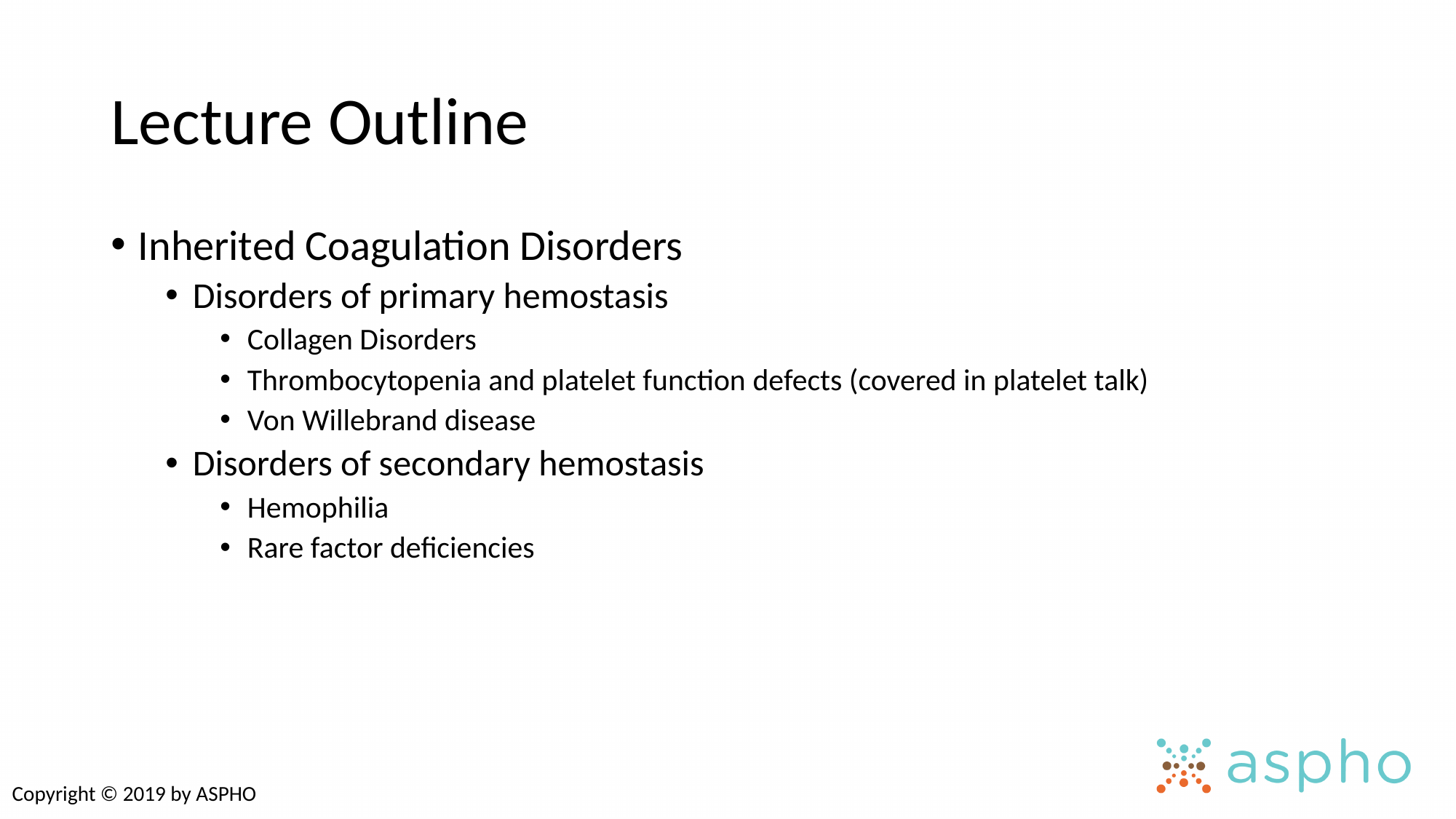

# Lecture Outline
Inherited Coagulation Disorders
Disorders of primary hemostasis
Collagen Disorders
Thrombocytopenia and platelet function defects (covered in platelet talk)
Von Willebrand disease
Disorders of secondary hemostasis
Hemophilia
Rare factor deficiencies
Copyright © 2019 by ASPHO